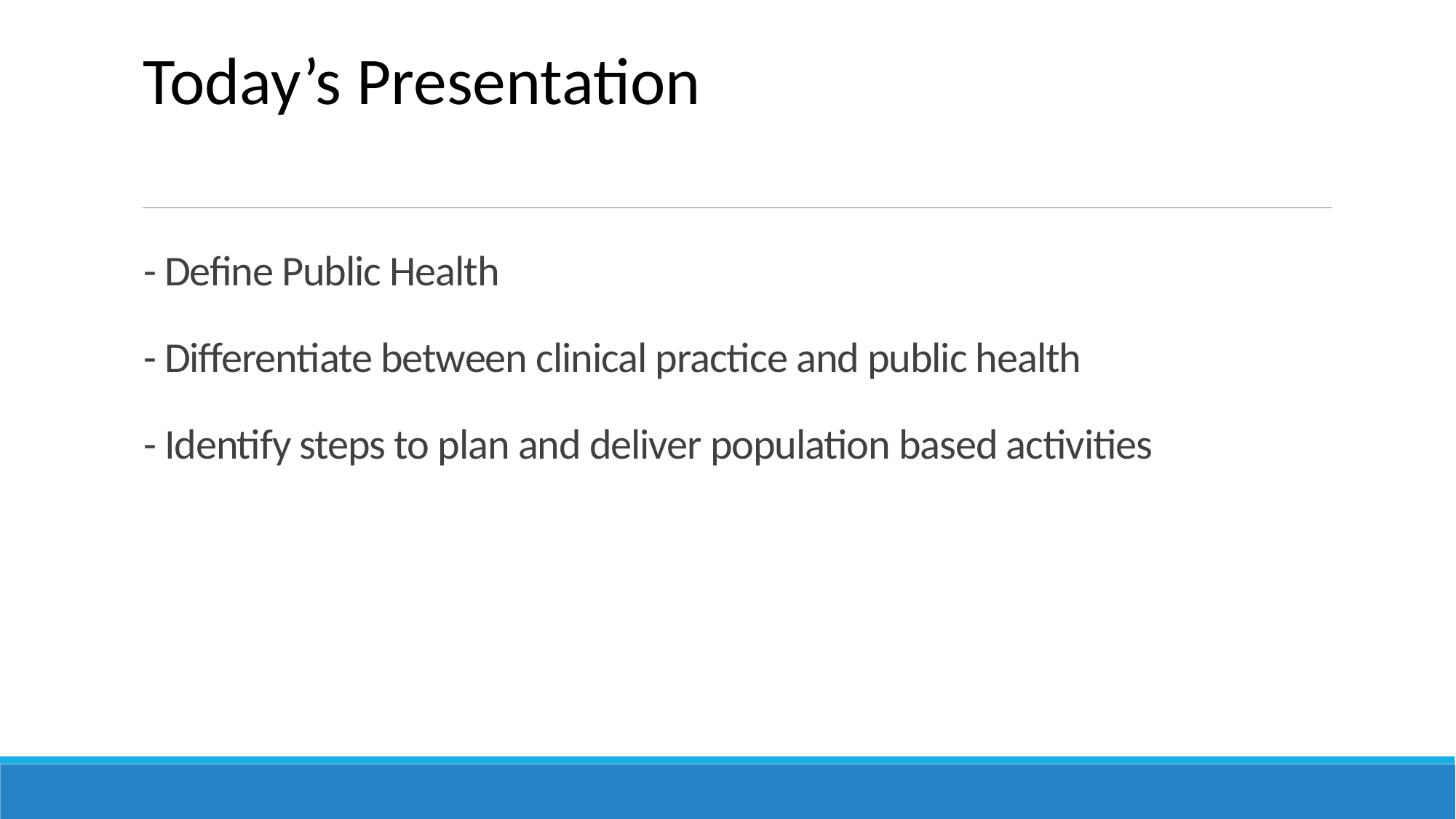

Today’s Presentation
# - Define Public Health - Differentiate between clinical practice and public health - Identify steps to plan and deliver population based activities